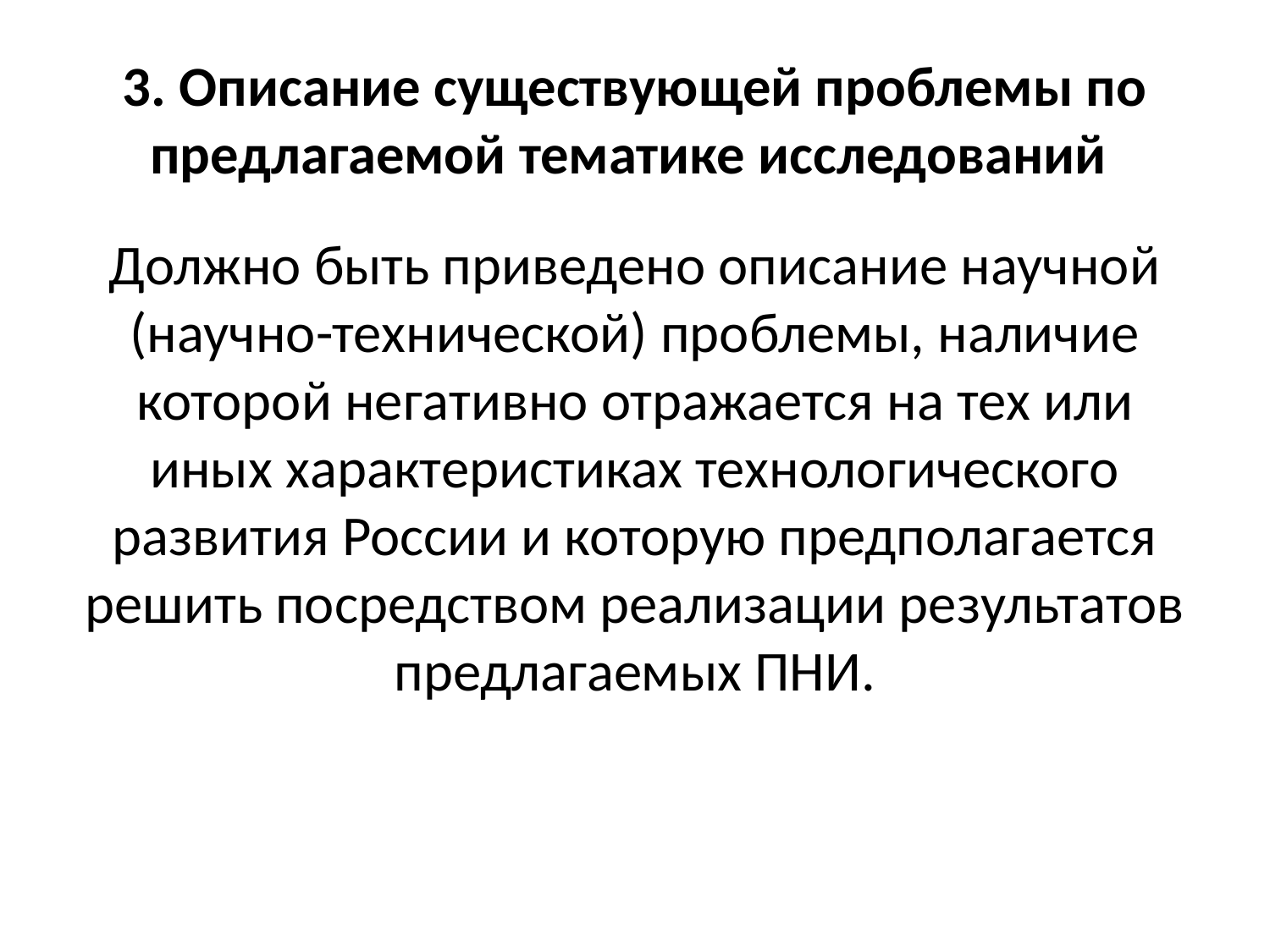

# 3. Описание существующей проблемы по предлагаемой тематике исследований
Должно быть приведено описание научной (научно-технической) проблемы, наличие которой негативно отражается на тех или иных характеристиках технологического развития России и которую предполагается решить посредством реализации результатов предлагаемых ПНИ.